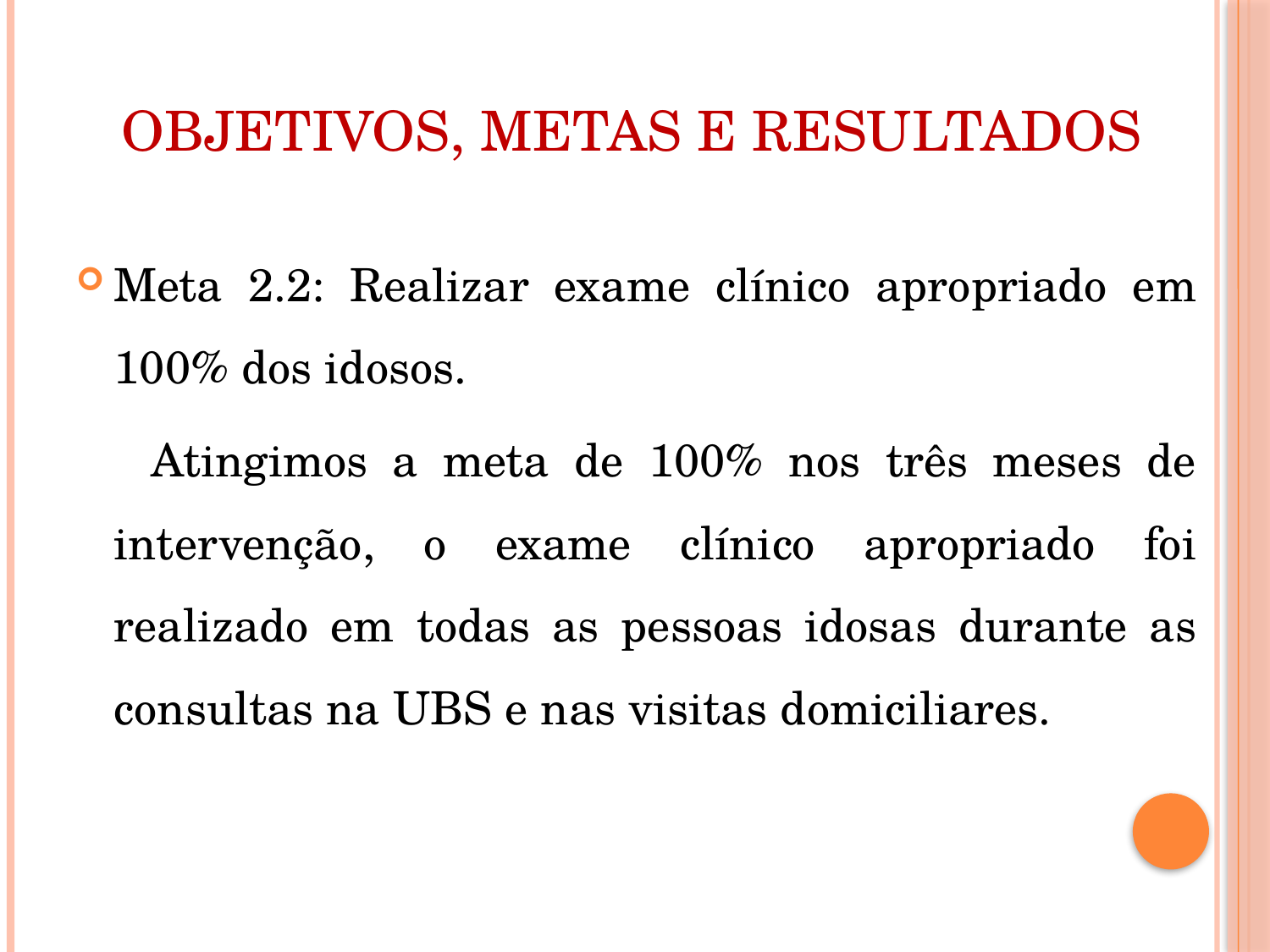

# Objetivos, metas e resultados
Meta 2.2: Realizar exame clínico apropriado em 100% dos idosos.
   Atingimos a meta de 100% nos três meses de intervenção, o exame clínico apropriado foi realizado em todas as pessoas idosas durante as consultas na UBS e nas visitas domiciliares.